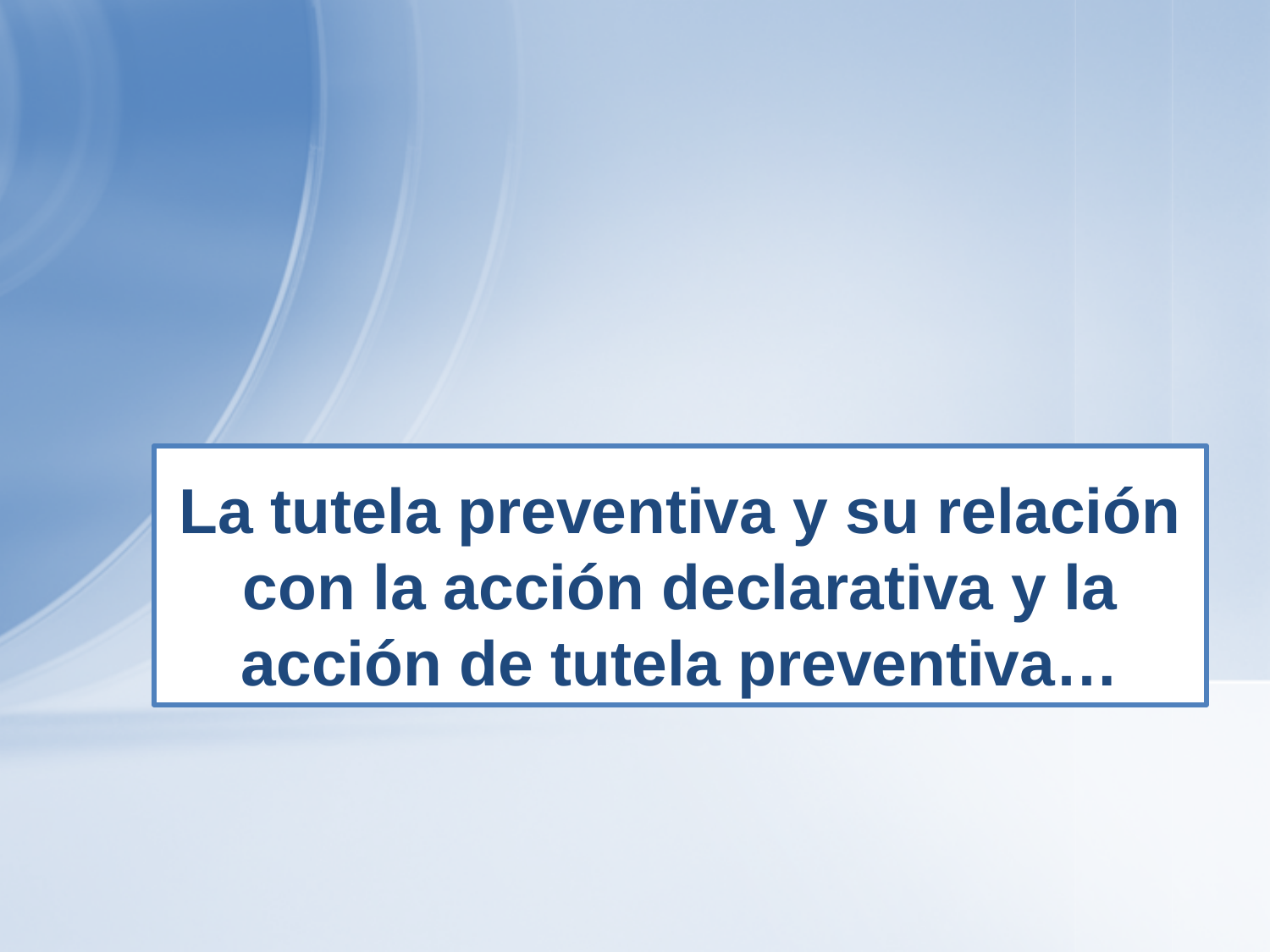

# La tutela preventiva y su relación con la acción declarativa y la acción de tutela preventiva…